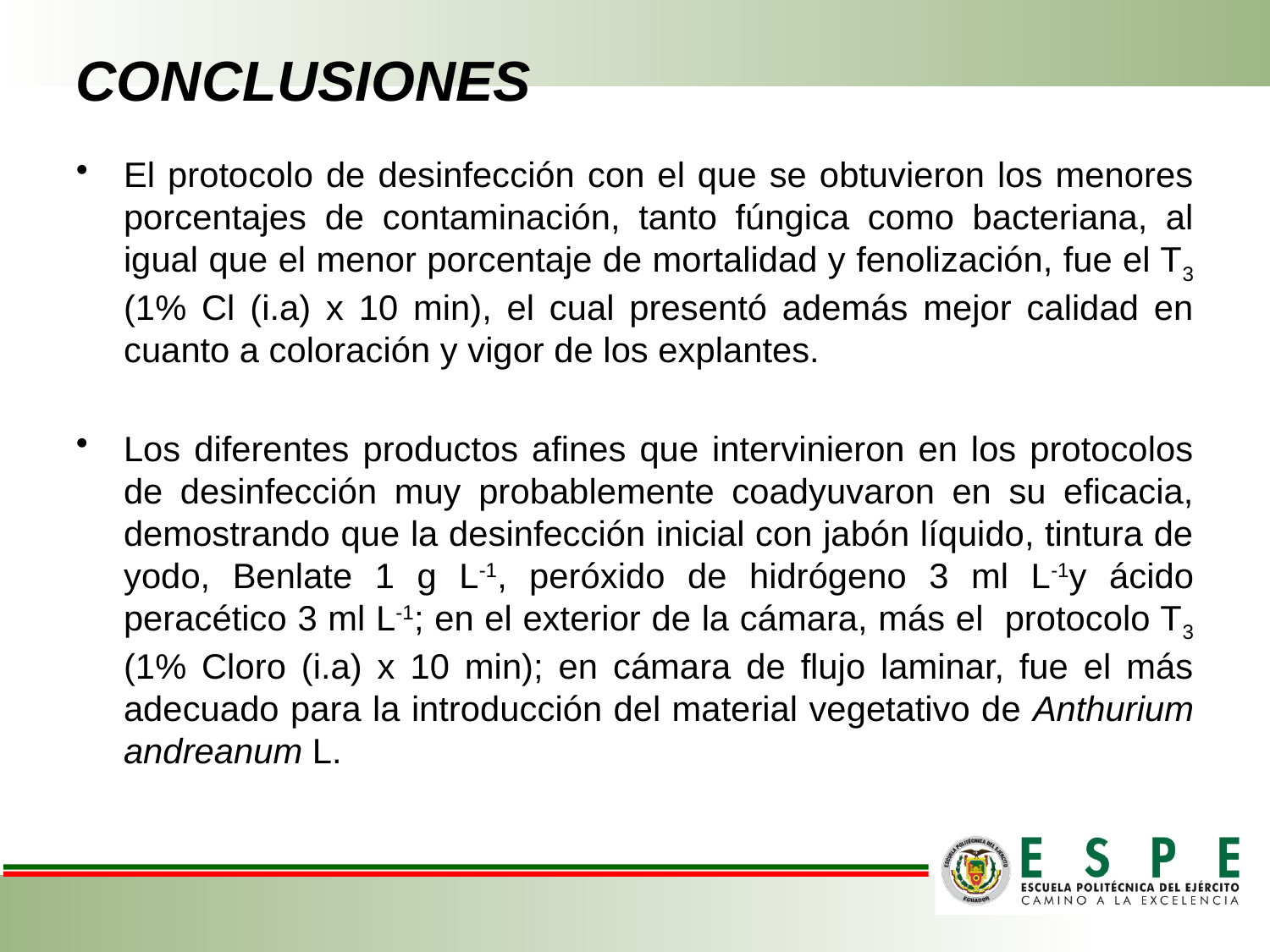

# CONCLUSIONES
El protocolo de desinfección con el que se obtuvieron los menores porcentajes de contaminación, tanto fúngica como bacteriana, al igual que el menor porcentaje de mortalidad y fenolización, fue el T3 (1% Cl (i.a) x 10 min), el cual presentó además mejor calidad en cuanto a coloración y vigor de los explantes.

Los diferentes productos afines que intervinieron en los protocolos de desinfección muy probablemente coadyuvaron en su eficacia, demostrando que la desinfección inicial con jabón líquido, tintura de yodo, Benlate 1 g L-1, peróxido de hidrógeno 3 ml L-1y ácido peracético 3 ml L-1; en el exterior de la cámara, más el  protocolo T3 (1% Cloro (i.a) x 10 min); en cámara de flujo laminar, fue el más adecuado para la introducción del material vegetativo de Anthurium andreanum L.